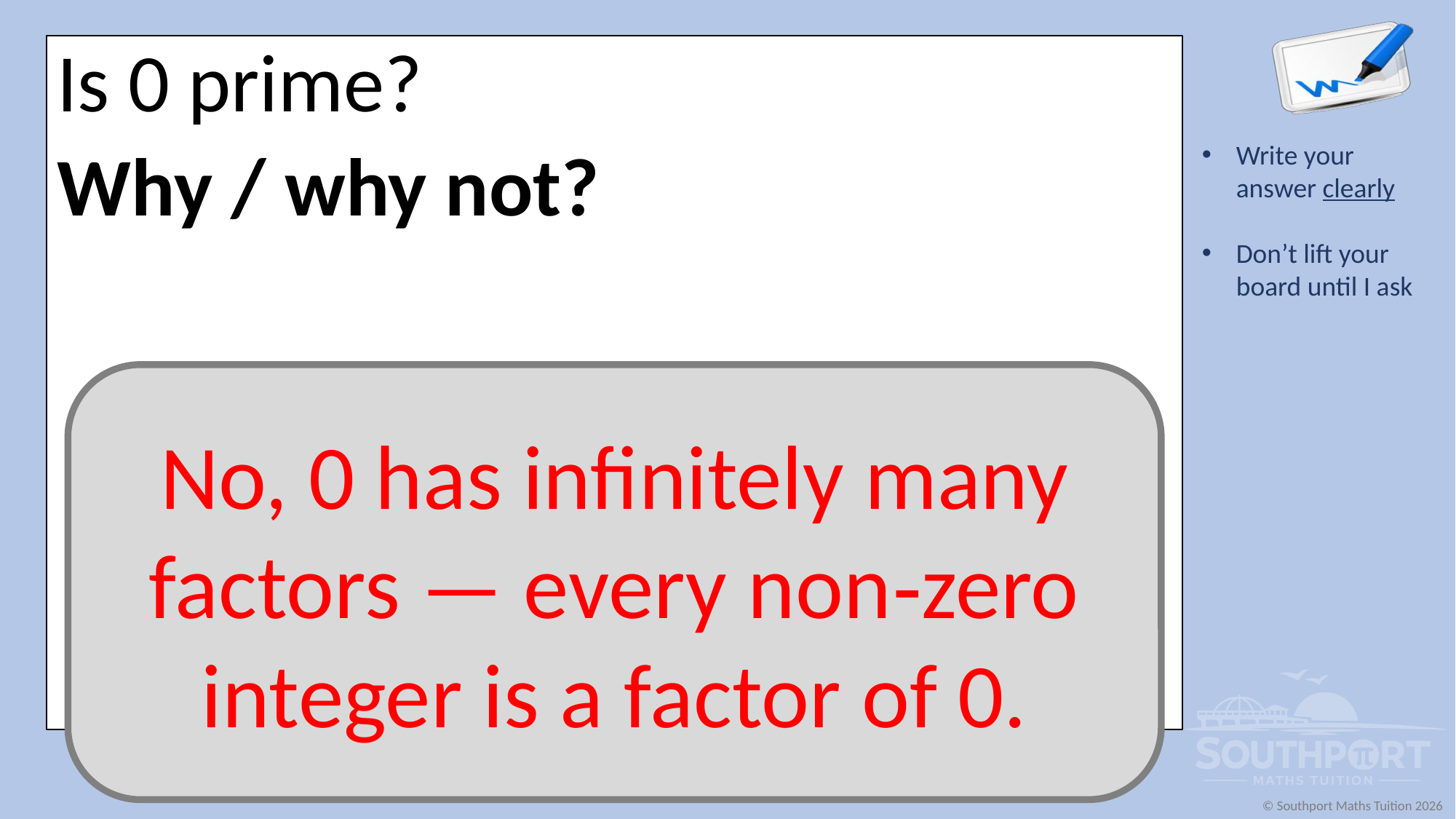

Is 0 prime?
Why / why not?
No, 0 has infinitely many factors — every non‑zero integer is a factor of 0.